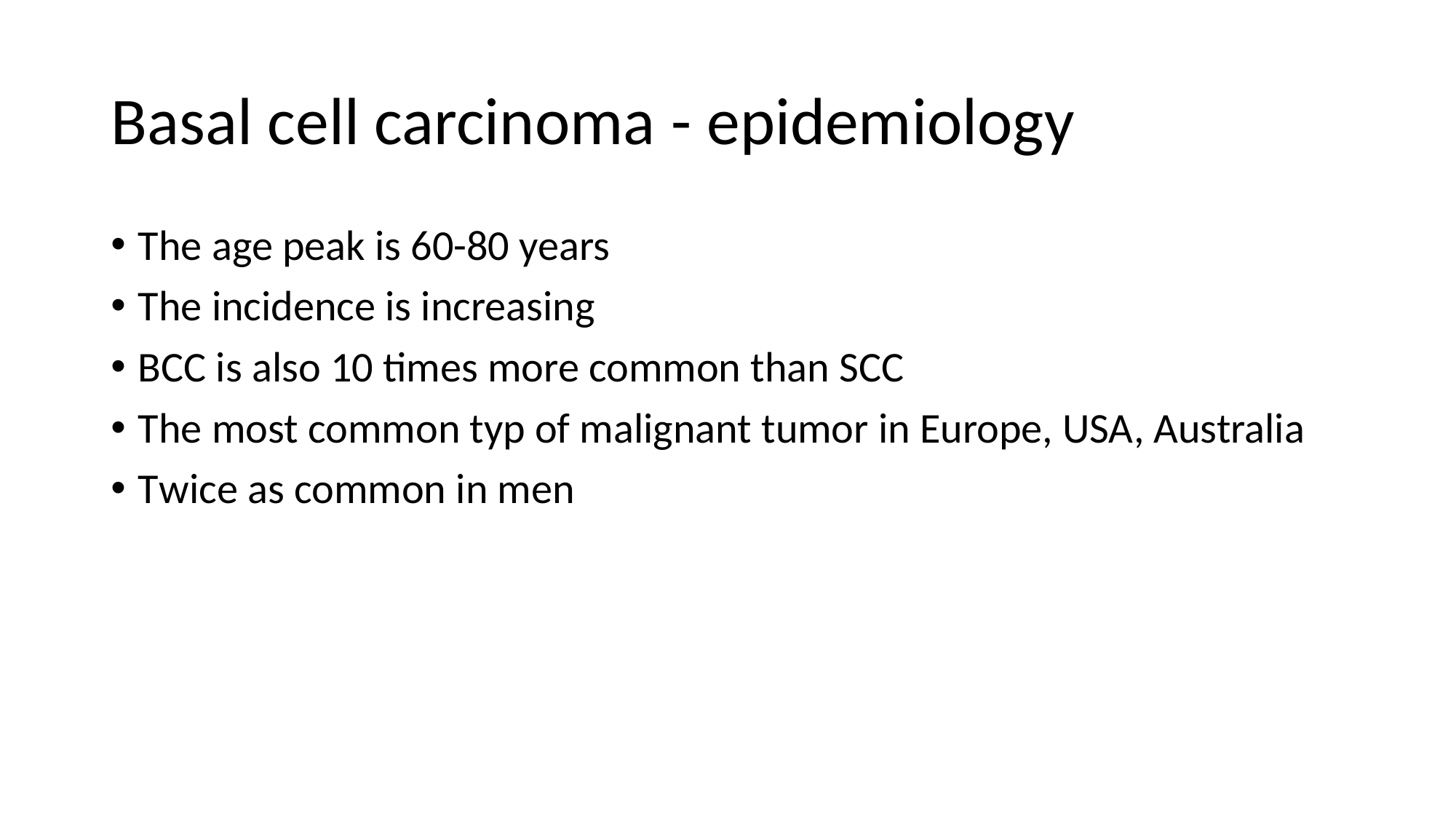

# Basal cell carcinoma - epidemiology
The age peak is 60-80 years
The incidence is increasing
BCC is also 10 times more common than SCC
The most common typ of malignant tumor in Europe, USA, Australia
Twice as common in men